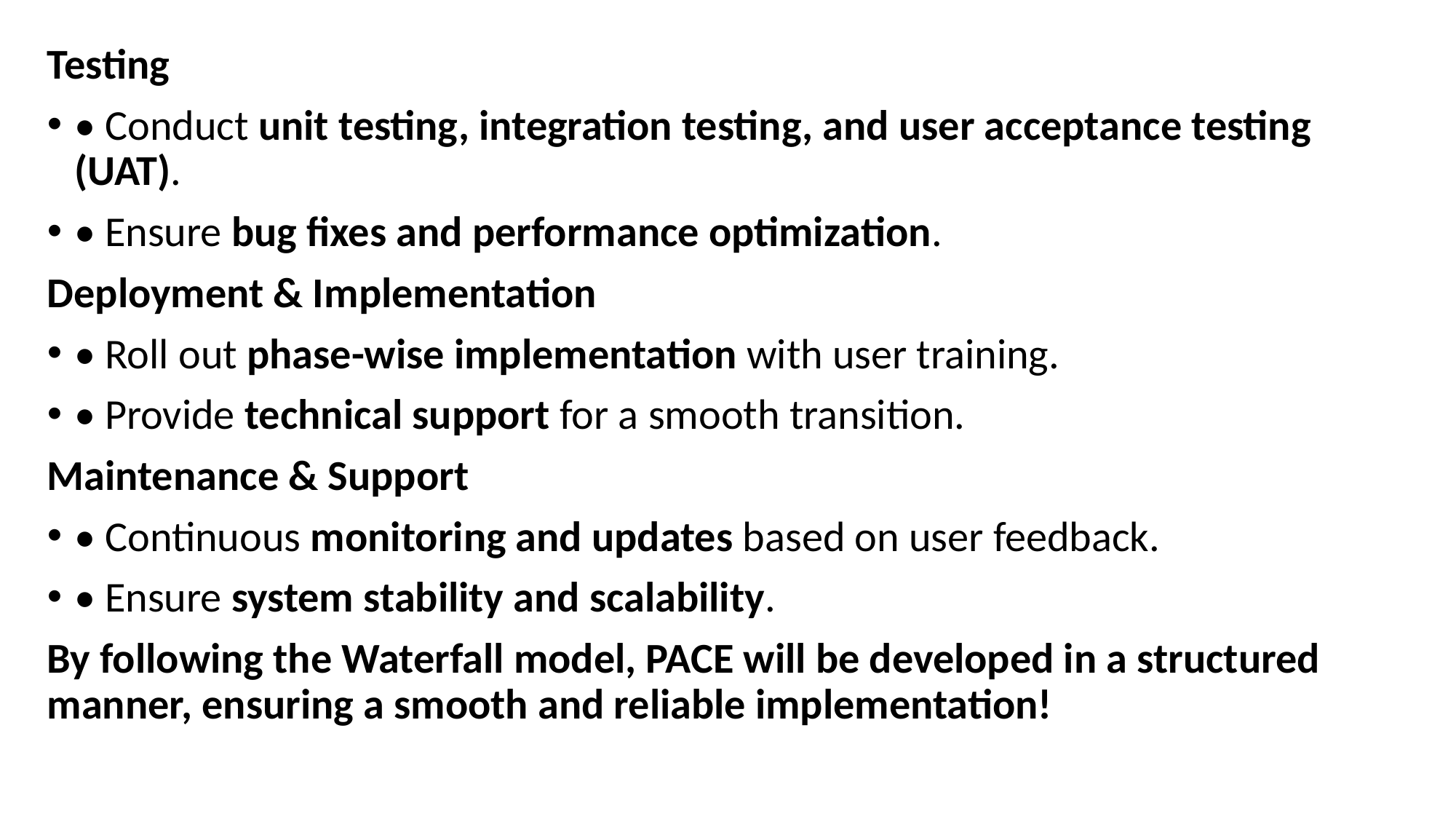

Testing
• Conduct unit testing, integration testing, and user acceptance testing (UAT).
• Ensure bug fixes and performance optimization.
Deployment & Implementation
• Roll out phase-wise implementation with user training.
• Provide technical support for a smooth transition.
Maintenance & Support
• Continuous monitoring and updates based on user feedback.
• Ensure system stability and scalability.
By following the Waterfall model, PACE will be developed in a structured manner, ensuring a smooth and reliable implementation!

#